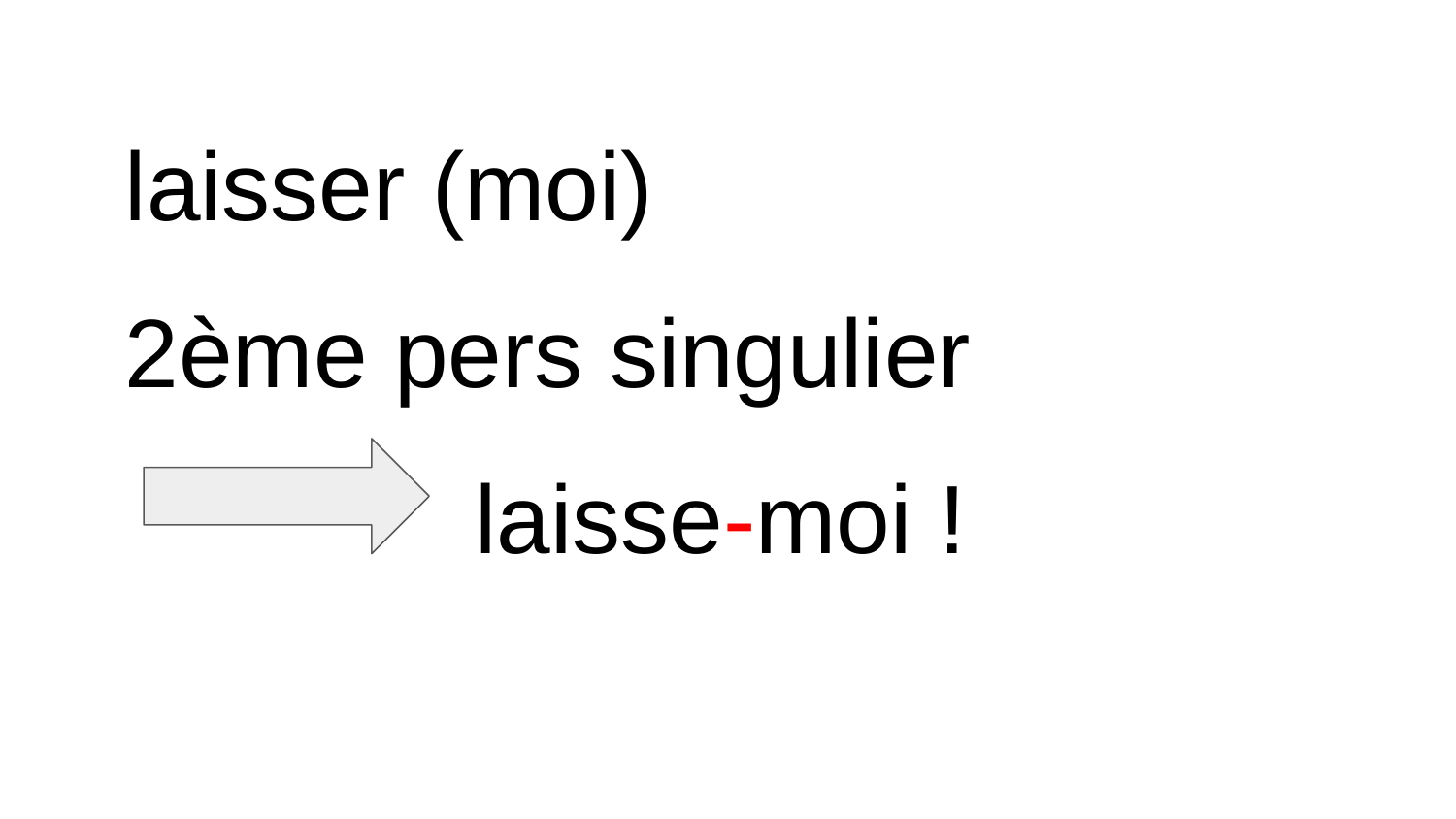

laisser (moi)
2ème pers singulier
             laisse-moi !